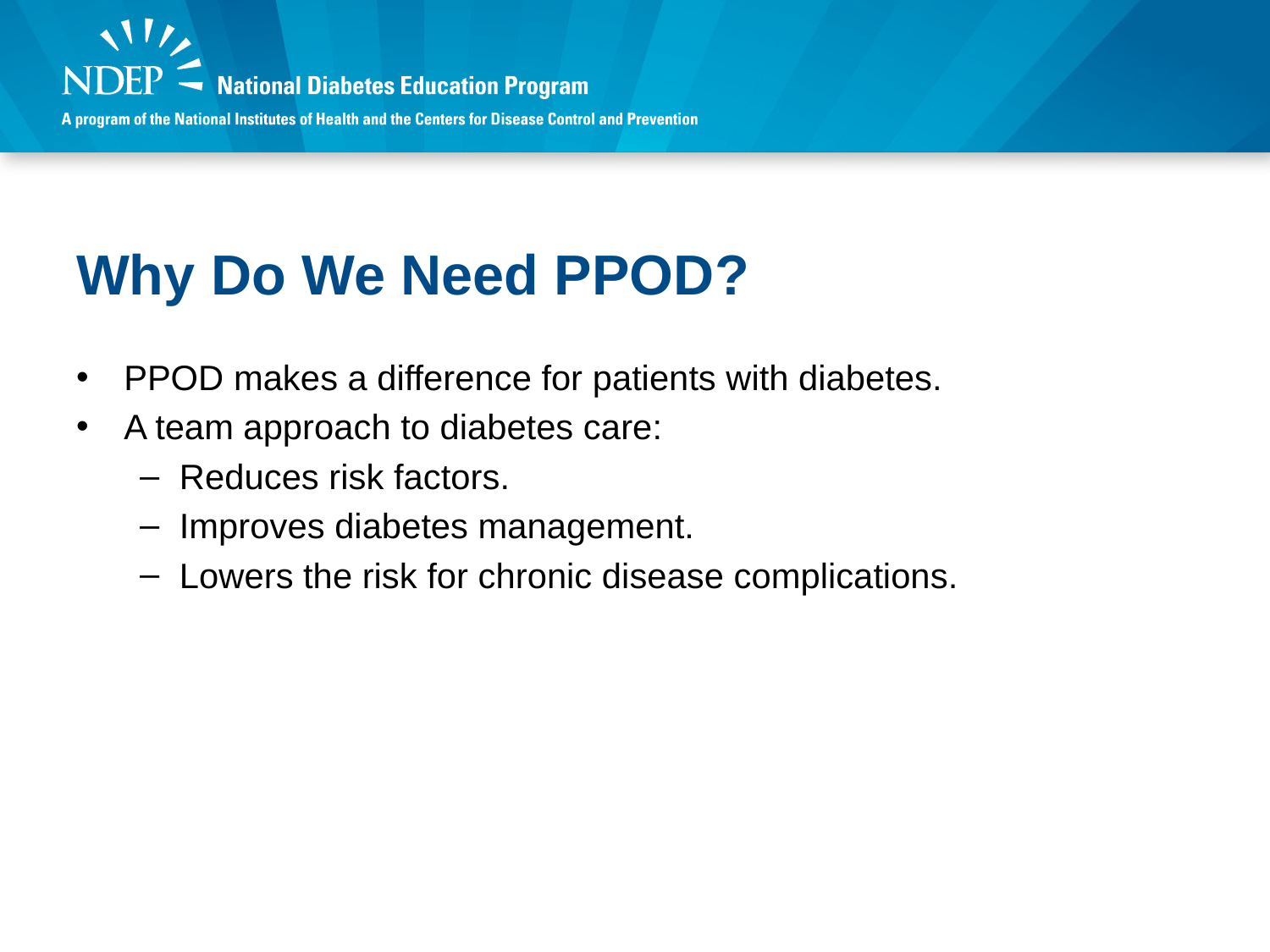

# Why Do We Need PPOD?
PPOD makes a difference for patients with diabetes.
A team approach to diabetes care:
Reduces risk factors.
Improves diabetes management.
Lowers the risk for chronic disease complications.